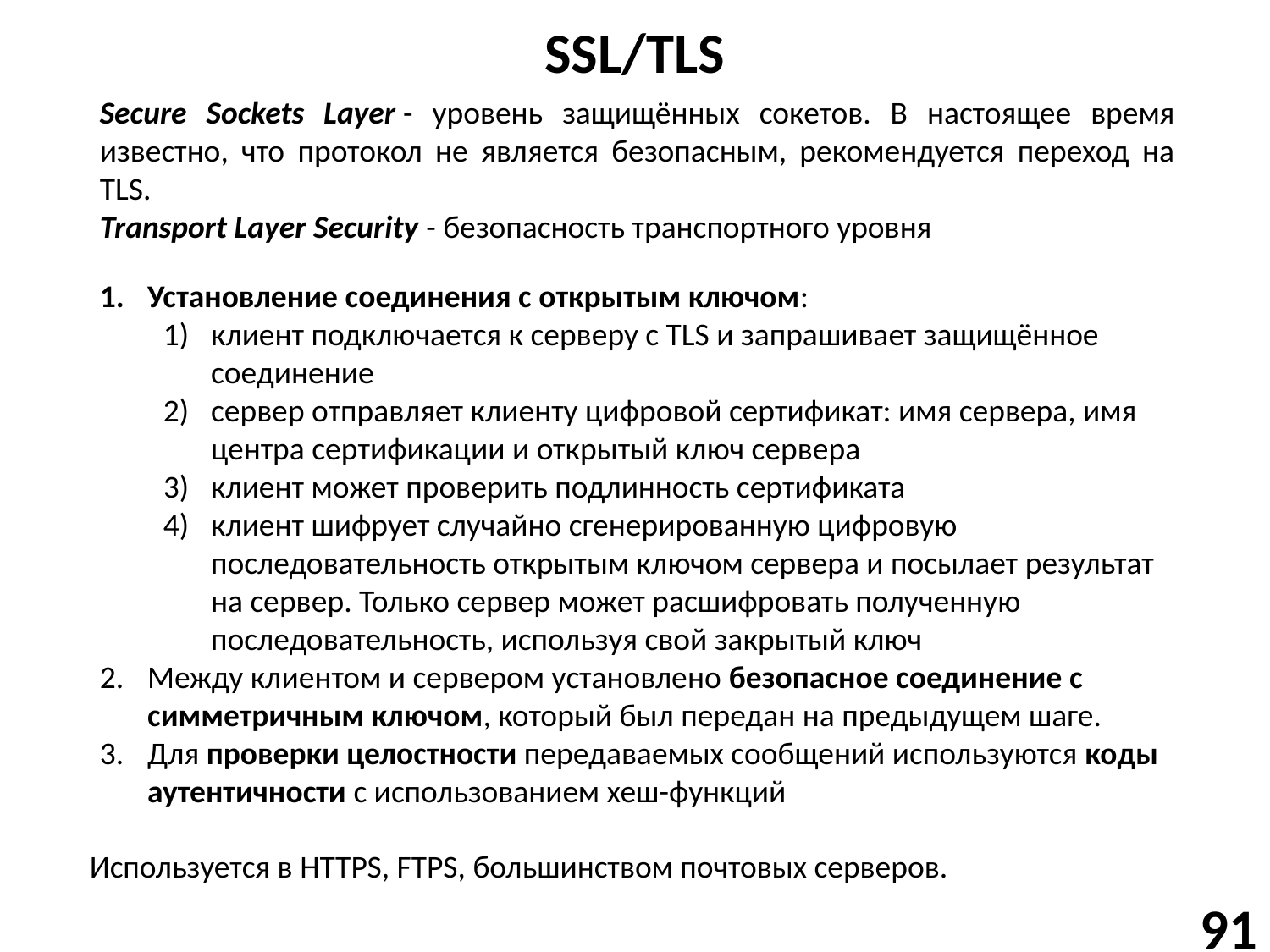

# SSL/TLS
Secure Sockets Layer - уровень защищённых сокетов. В настоящее время известно, что протокол не является безопасным, рекомендуется переход на TLS.
Transport Layer Security - безопасность транспортного уровня
Установление соединения с открытым ключом:
клиент подключается к серверу с TLS и запрашивает защищённое соединение
сервер отправляет клиенту цифровой сертификат: имя сервера, имя центра сертификации и открытый ключ сервера
клиент может проверить подлинность сертификата
клиент шифрует случайно сгенерированную цифровую последовательность открытым ключом сервера и посылает результат на сервер. Только сервер может расшифровать полученную последовательность, используя свой закрытый ключ
Между клиентом и сервером установлено безопасное соединение с симметричным ключом, который был передан на предыдущем шаге.
Для проверки целостности передаваемых сообщений используются коды аутентичности с использованием хеш-функций
Используется в HTTPS, FTPS, большинством почтовых серверов.
91